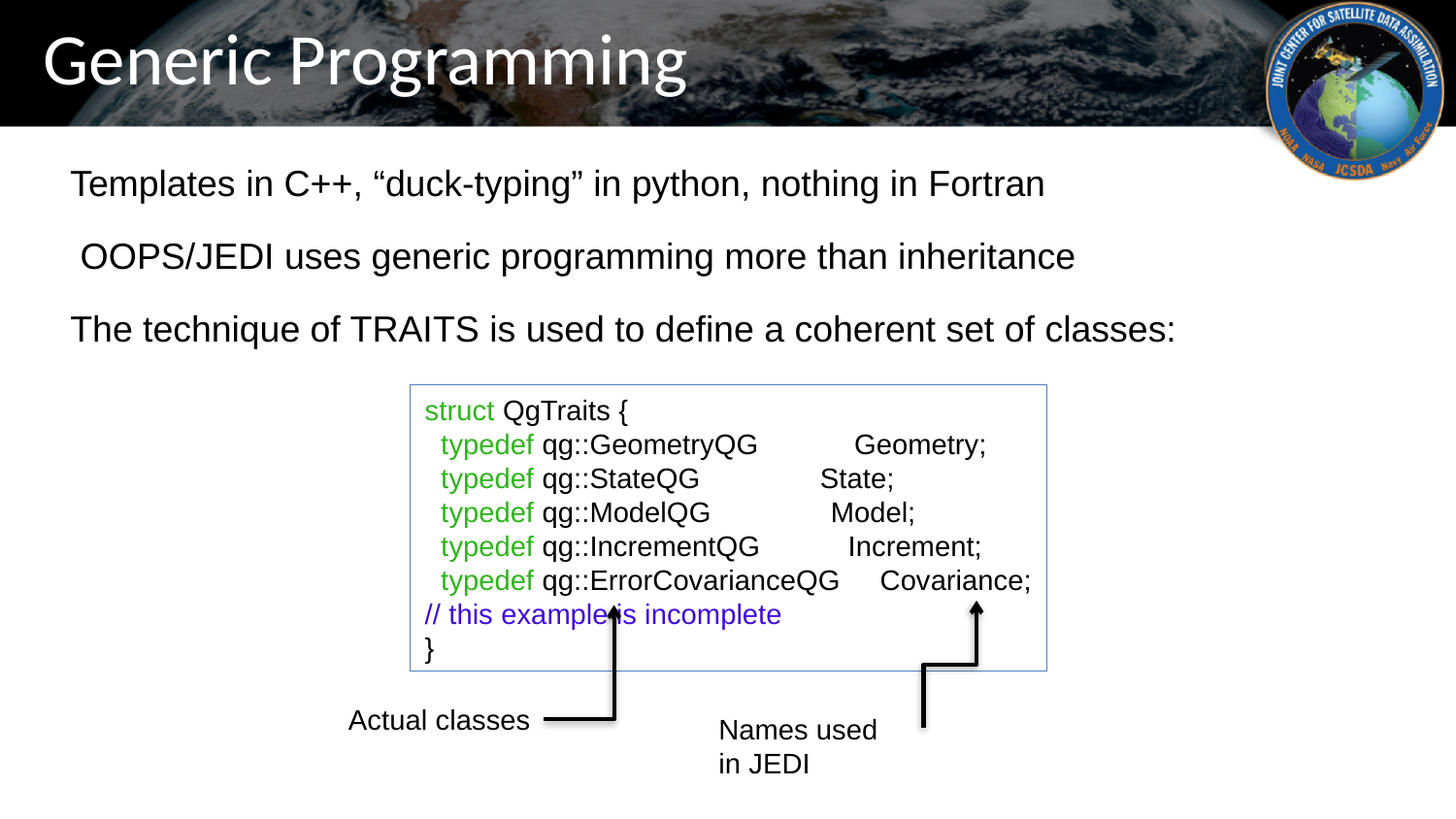

# Generic Programming
Templates in C++, “duck-typing” in python, nothing in Fortran

 OOPS/JEDI uses generic programming more than inheritance

The technique of TRAITS is used to define a coherent set of classes:
struct QgTraits {
  typedef qg::GeometryQG            Geometry;
  typedef qg::StateQG               State;
  typedef qg::ModelQG               Model;
  typedef qg::IncrementQG           Increment;
  typedef qg::ErrorCovarianceQG     Covariance;
// this example is incomplete
}
Actual classes
Names used in JEDI